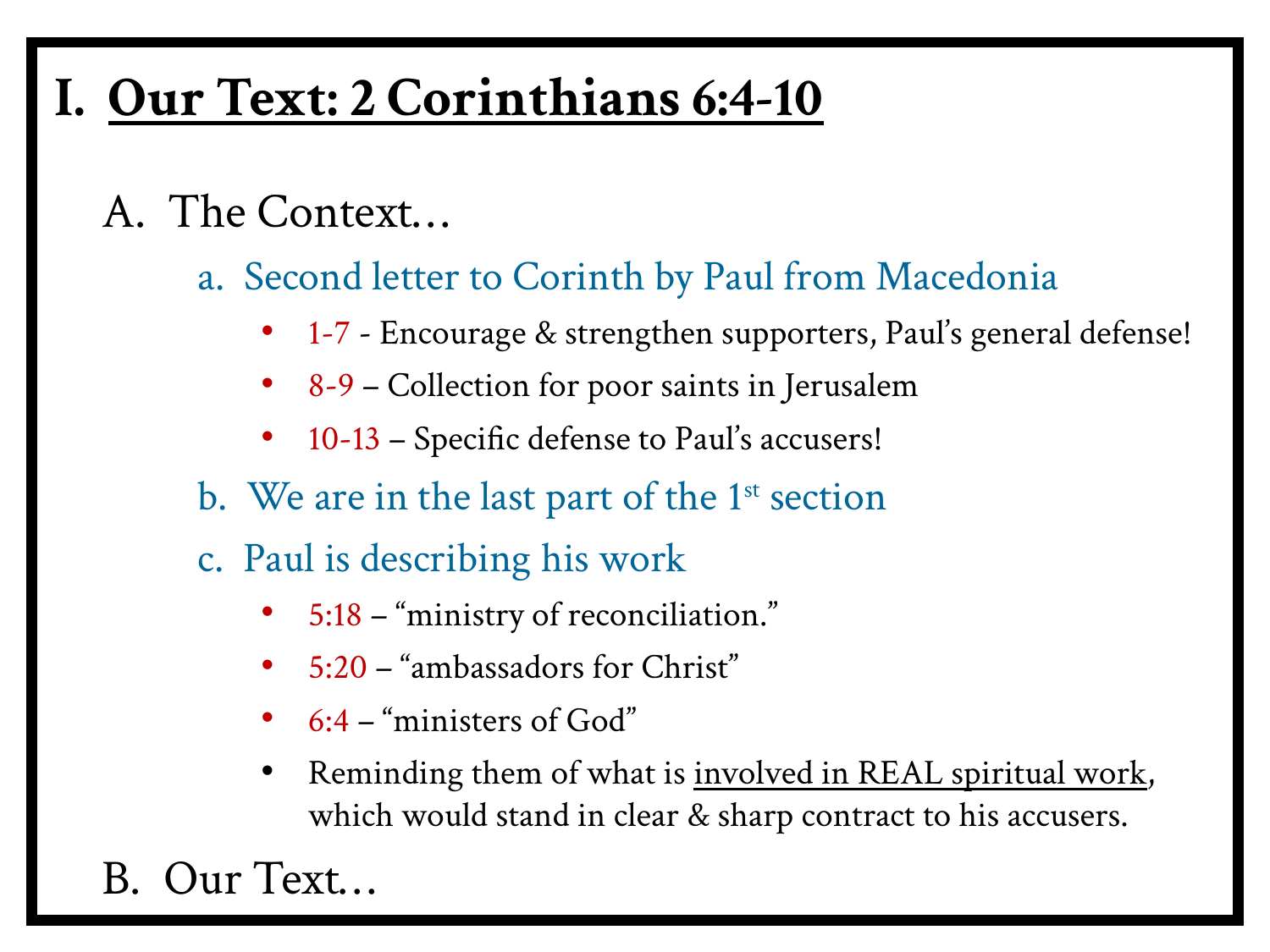

I.  Our Text: 2 Corinthians 6:4-10

A.  The Context…
a.  Second letter to Corinth by Paul from Macedonia
1-7 - Encourage & strengthen supporters, Paul’s general defense!
8-9 – Collection for poor saints in Jerusalem
10-13 – Specific defense to Paul’s accusers!
b.  We are in the last part of the 1st section
c.  Paul is describing his work
5:18 – “ministry of reconciliation.”
5:20 – “ambassadors for Christ”
6:4 – “ministers of God”
Reminding them of what is involved in REAL spiritual work, which would stand in clear & sharp contract to his accusers.
B.  Our Text…